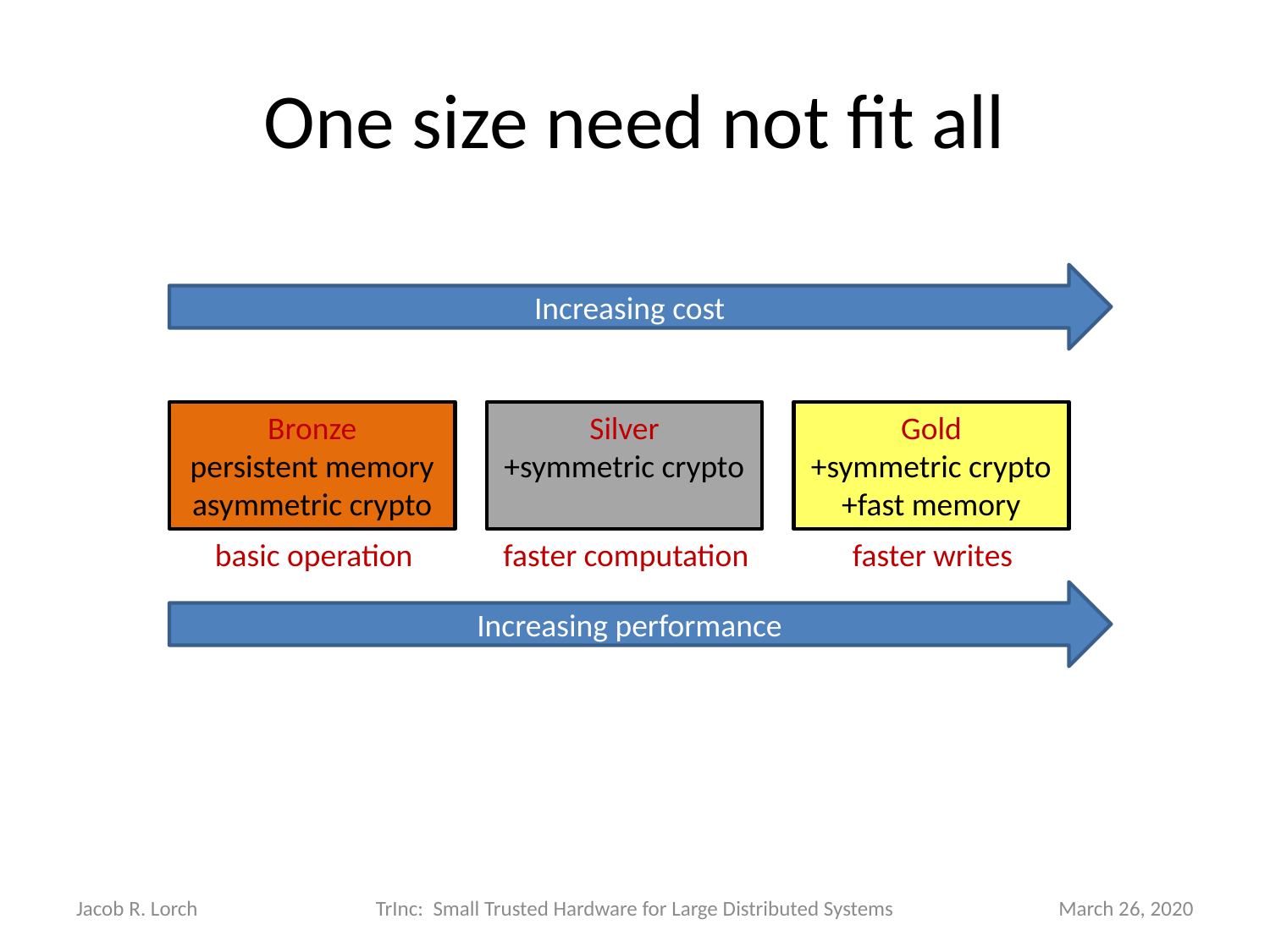

# One size need not fit all
Increasing cost
Bronze
persistent memory
asymmetric crypto
Silver
+symmetric crypto
Gold
+symmetric crypto
+fast memory
basic operation
faster computation
faster writes
Increasing performance
Jacob R. Lorch
TrInc:  Small Trusted Hardware for Large Distributed Systems
March 26, 2020